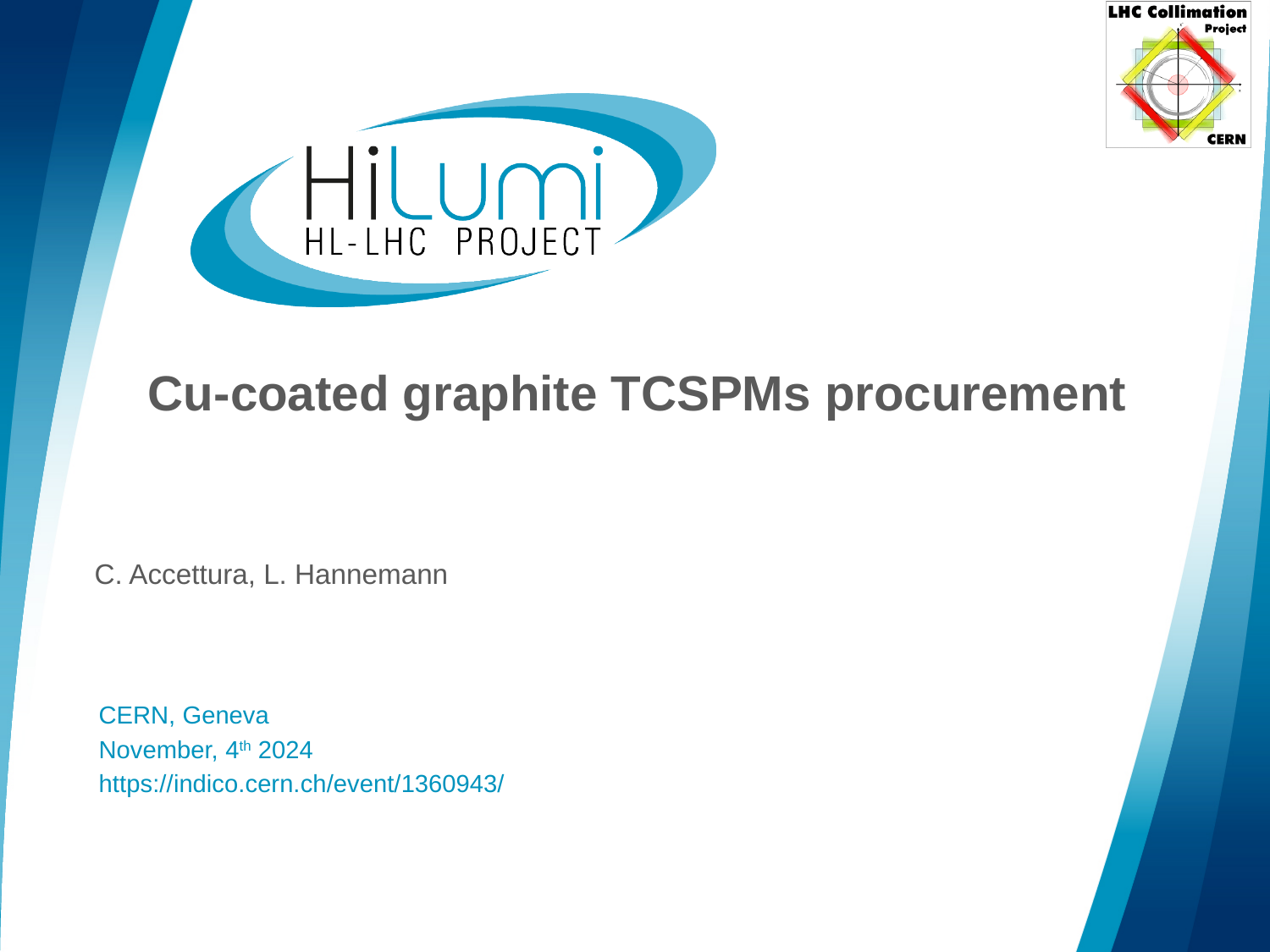

# Cu-coated graphite TCSPMs procurement
C. Accettura, L. Hannemann
CERN, Geneva
November, 4th 2024
https://indico.cern.ch/event/1360943/